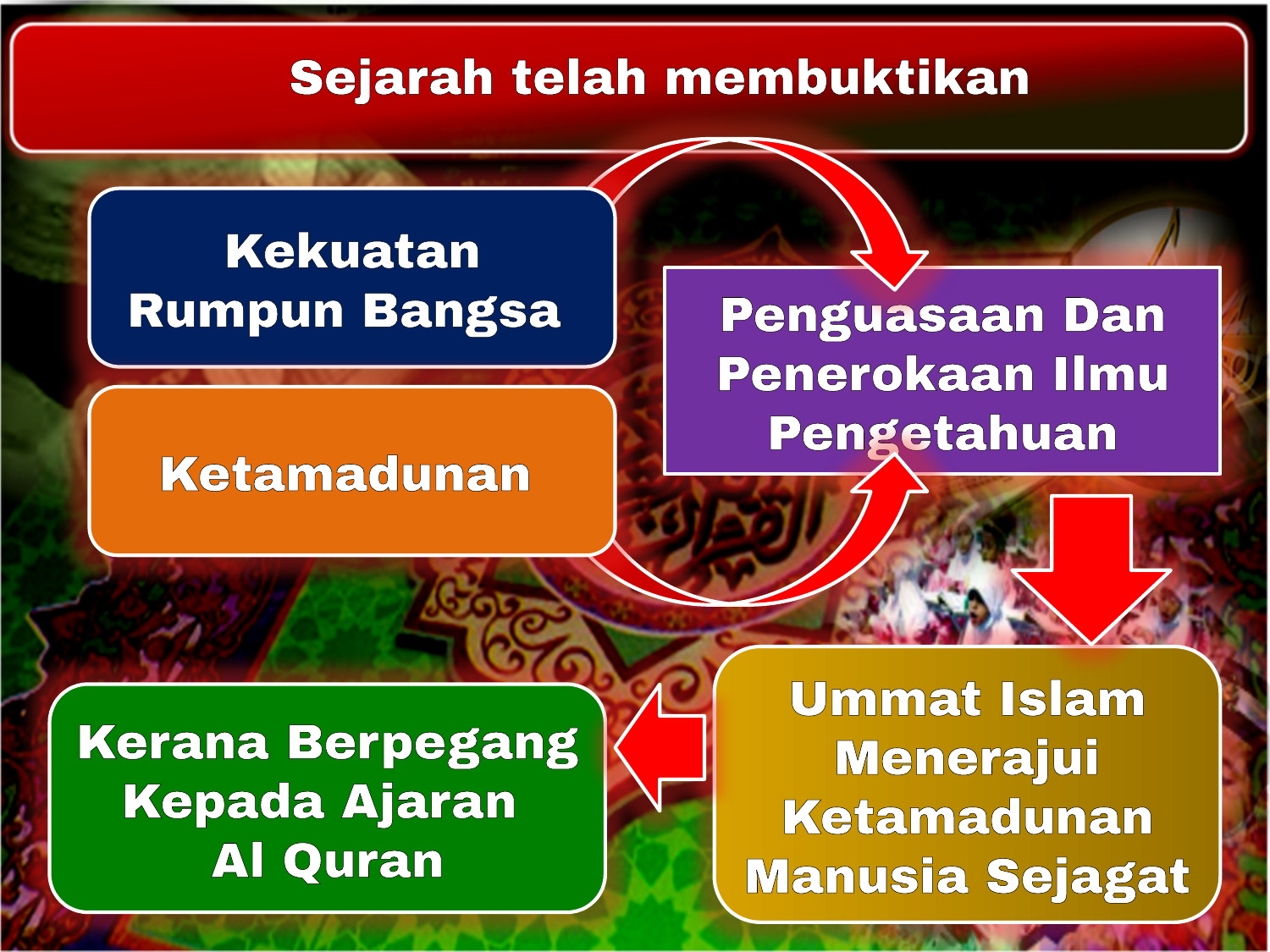

Sejarah telah membuktikan

Kekuatan Rumpun Bangsa
Penguasaan Dan Penerokaan Ilmu Pengetahuan
Ketamadunan

Ummat Islam Menerajui Ketamadunan Manusia Sejagat
Kerana Berpegang Kepada Ajaran
Al Quran